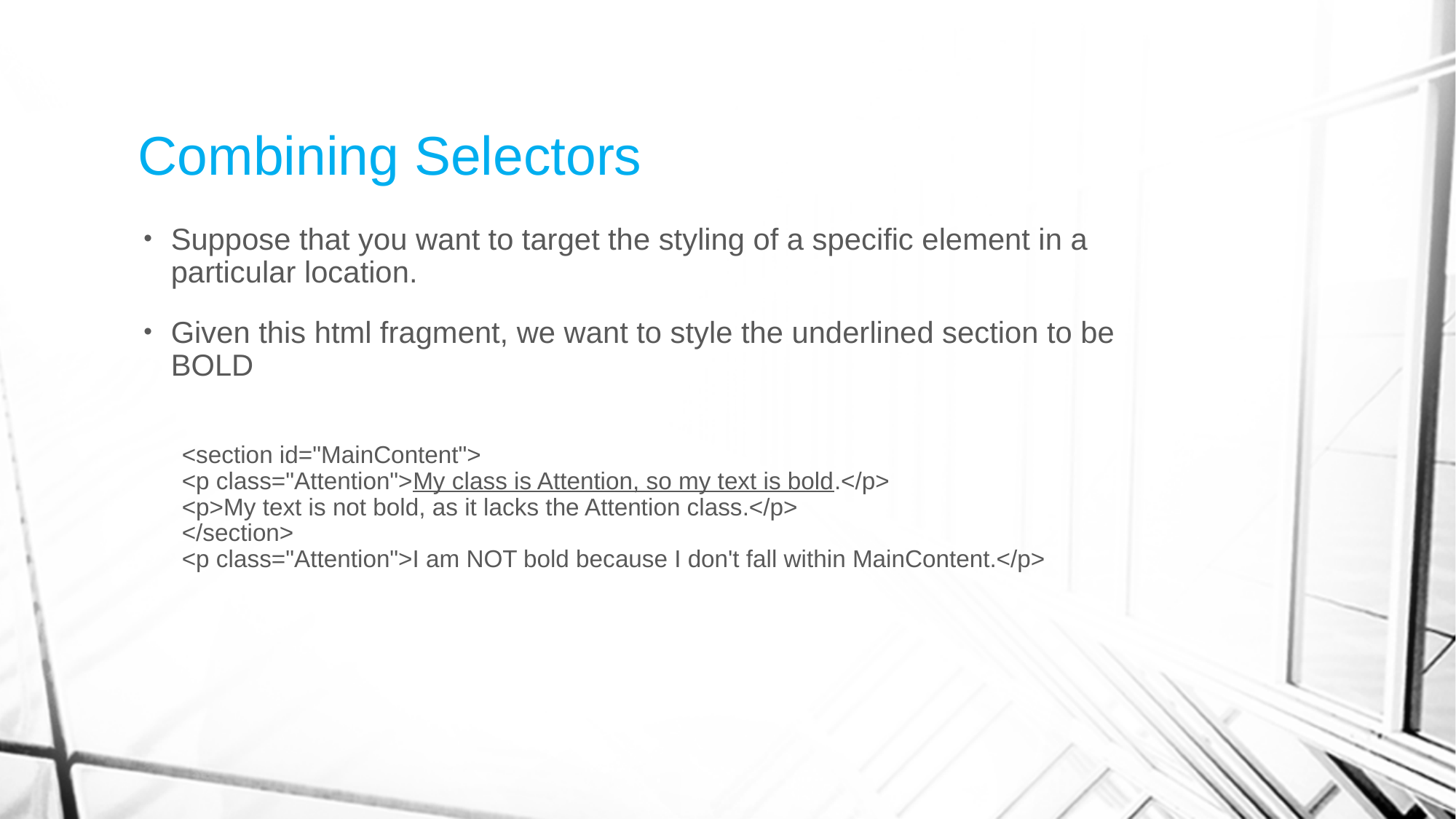

# Combining Selectors
Suppose that you want to target the styling of a specific element in a particular location.
Given this html fragment, we want to style the underlined section to be BOLD

<section id="MainContent">
<p class="Attention">My class is Attention, so my text is bold.</p>
<p>My text is not bold, as it lacks the Attention class.</p>
</section>
<p class="Attention">I am NOT bold because I don't fall within MainContent.</p>